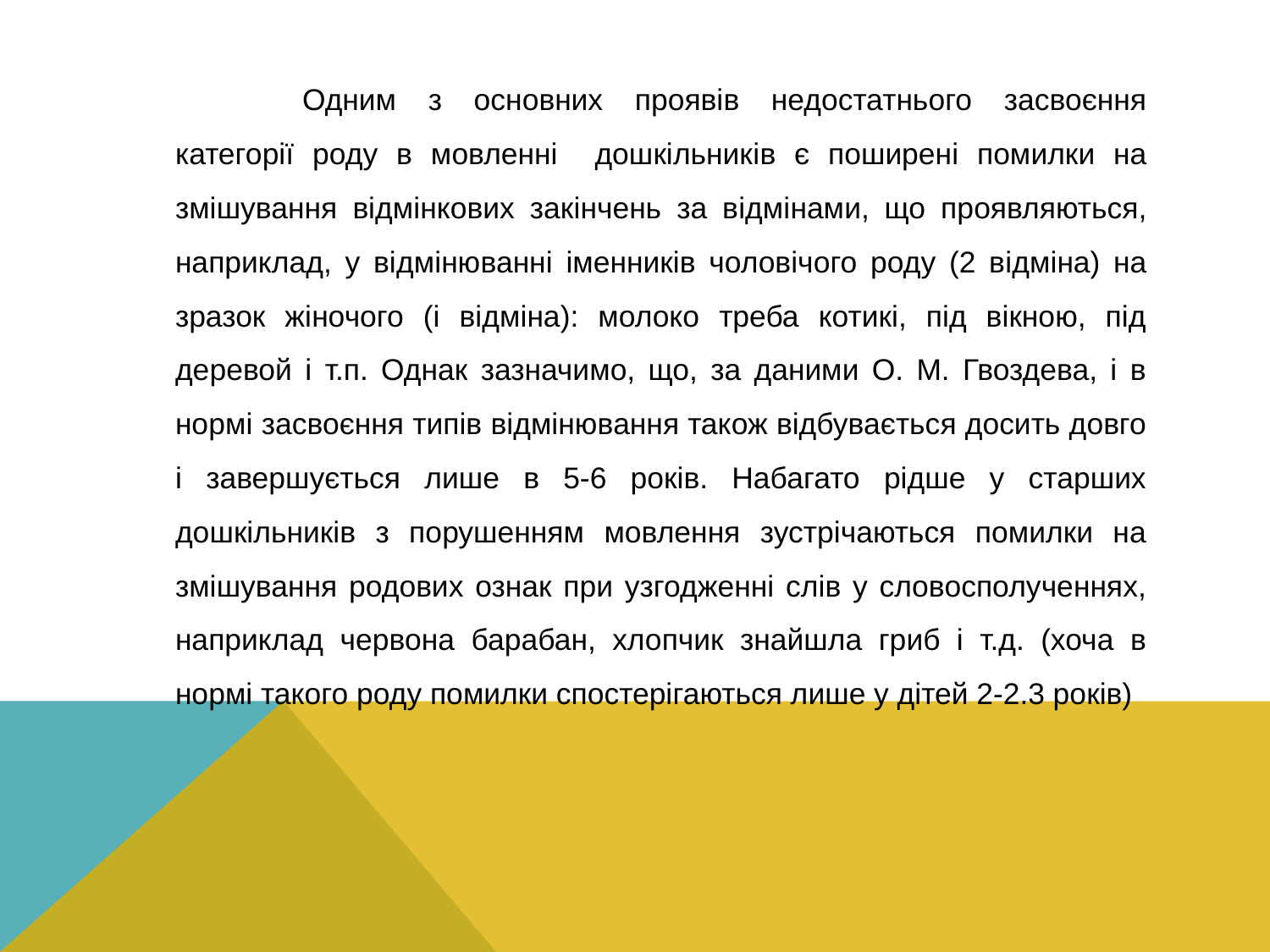

Одним з основних проявів недостатнього засвоєння категорії роду в мовленні  дошкільникiв є поширені помилки на змішування відмінкових закiнчень за вiдмiнами, що проявляються, наприклад, у вiдмiнюванні іменників чоловічого роду (2 вiдмiна) на зразок жіночого (і відміна): молоко треба котикі, під вікною, під деревой і т.п. Однак зазначимо, що, за даними О. М. Гвоздева, і в нормi засвоєння типів відмінювання також відбувається досить довго і завершується лише в 5-6 років. Набагато рідше у старших дошкільників з порушенням мовлення зустрічаються помилки на змішування родових ознак при узгодженні слів у словосполученнях, наприклад червона барабан, хлопчик знайшла гриб і т.д. (хоча в нормі такого роду помилки спостерігаються лише у дітей 2-2.3 років)